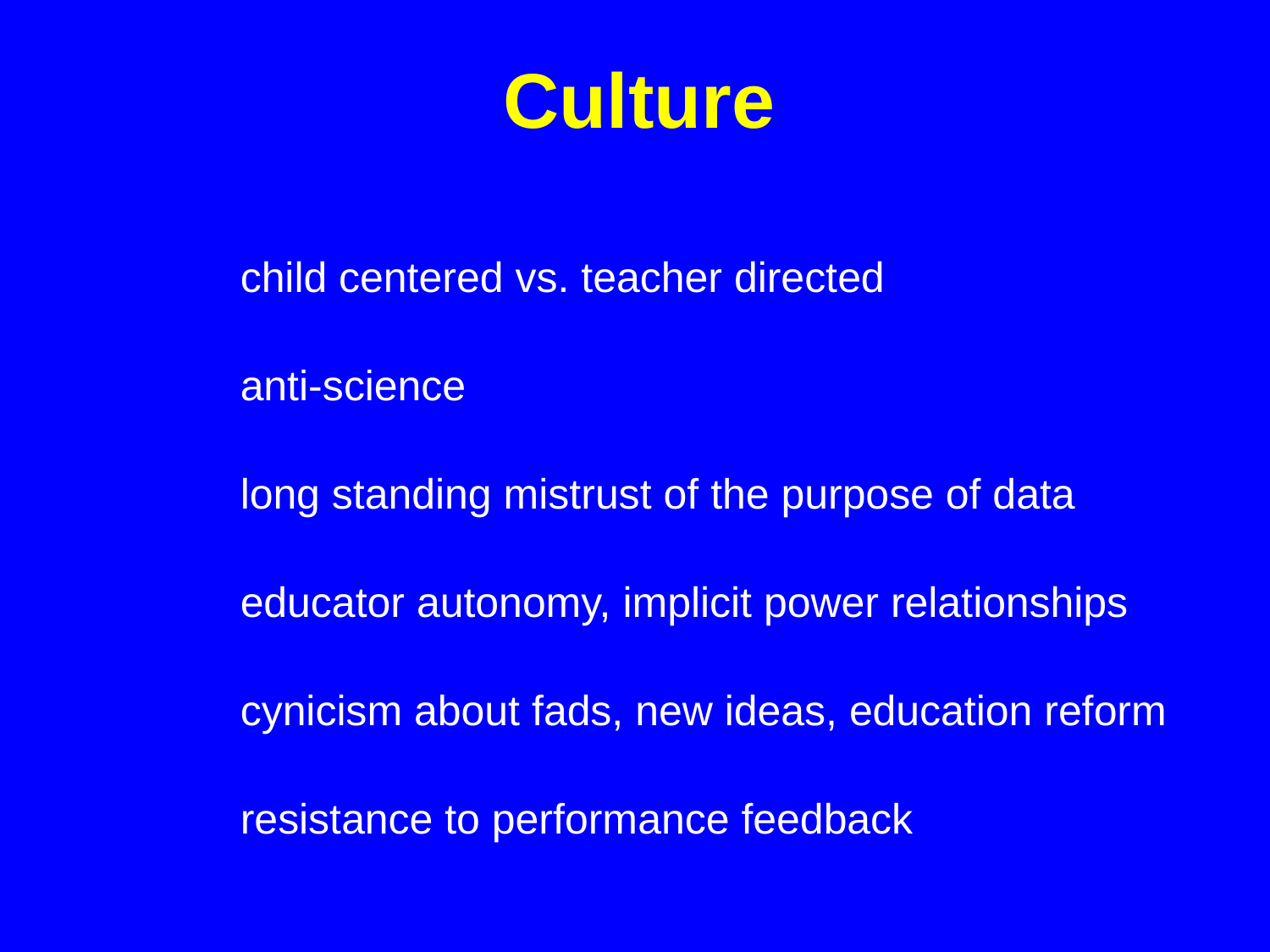

# Culture

		child centered vs. teacher directed

		anti-science

		long standing mistrust of the purpose of data

		educator autonomy, implicit power relationships

		cynicism about fads, new ideas, education reform

		resistance to performance feedback